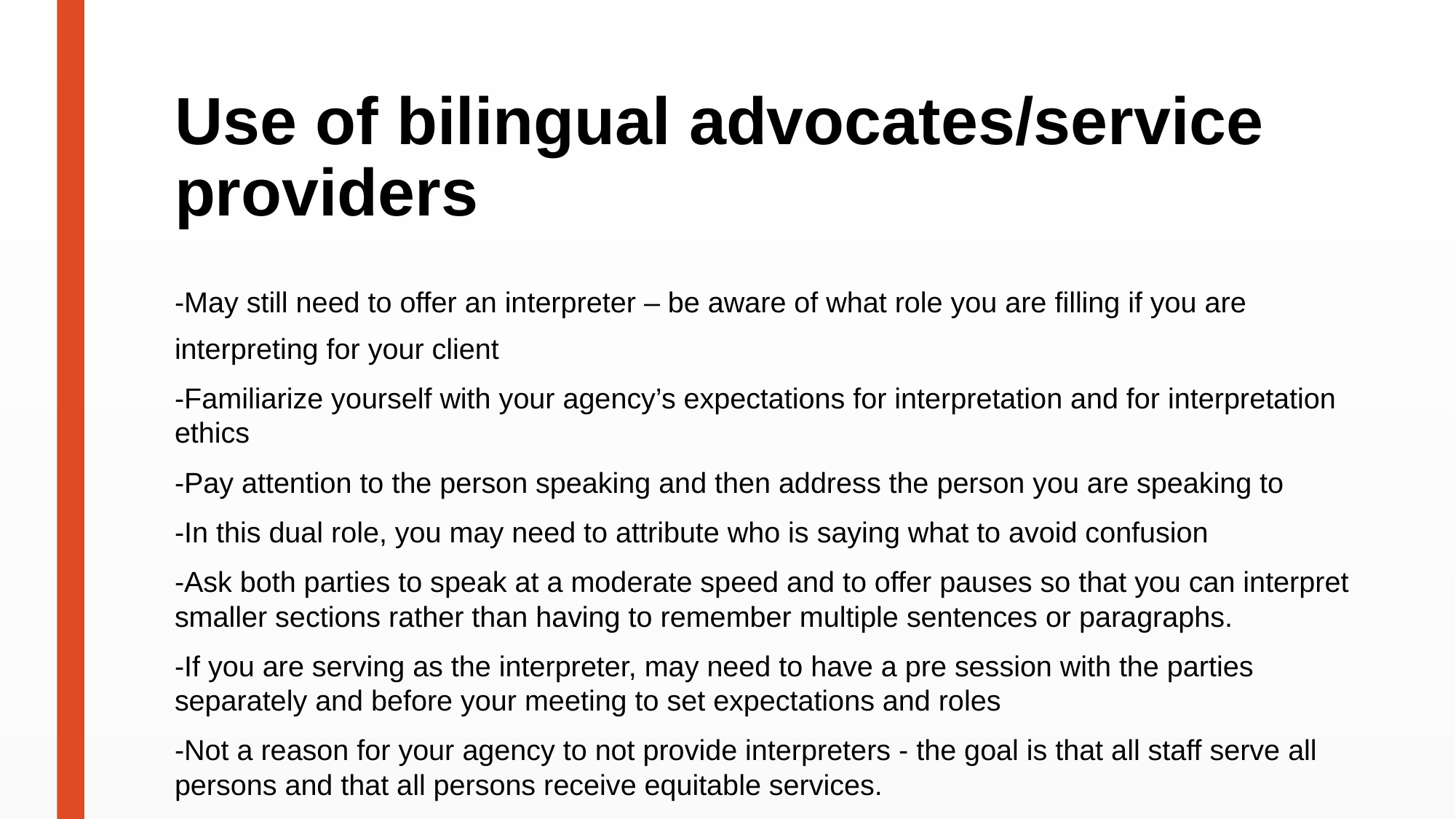

# Use of bilingual advocates/service providers
-May still need to offer an interpreter – be aware of what role you are filling if you are interpreting for your client
-Familiarize yourself with your agency’s expectations for interpretation and for interpretation ethics
-Pay attention to the person speaking and then address the person you are speaking to
-In this dual role, you may need to attribute who is saying what to avoid confusion
-Ask both parties to speak at a moderate speed and to offer pauses so that you can interpret smaller sections rather than having to remember multiple sentences or paragraphs.
-If you are serving as the interpreter, may need to have a pre session with the parties separately and before your meeting to set expectations and roles
-Not a reason for your agency to not provide interpreters - the goal is that all staff serve all persons and that all persons receive equitable services.